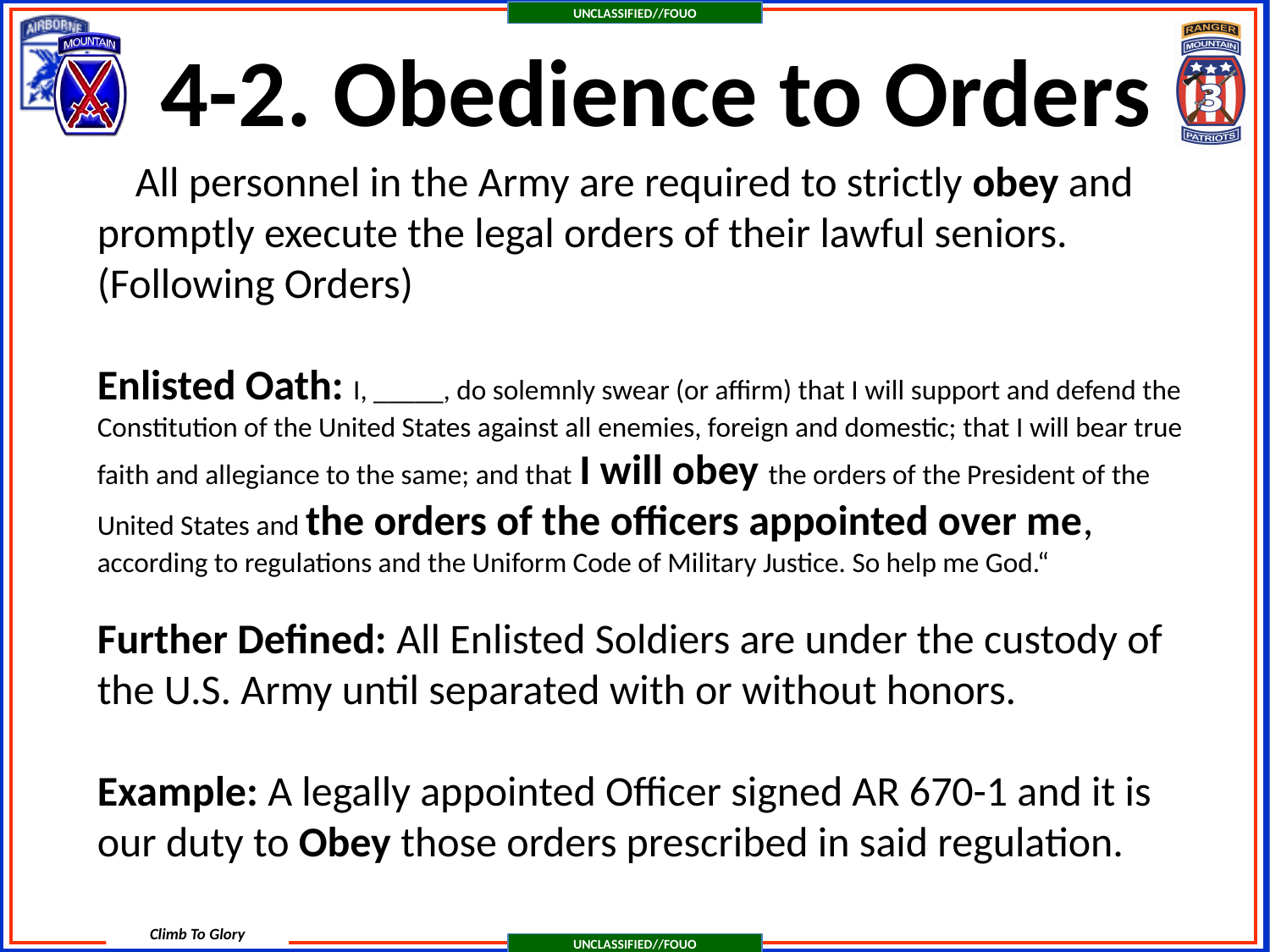

4-2. Obedience to Orders
    All personnel in the Army are required to strictly obey and promptly execute the legal orders of their lawful seniors. (Following Orders)

Enlisted Oath: I, _____, do solemnly swear (or affirm) that I will support and defend the Constitution of the United States against all enemies, foreign and domestic; that I will bear true faith and allegiance to the same; and that I will obey the orders of the President of the United States and the orders of the officers appointed over me, according to regulations and the Uniform Code of Military Justice. So help me God.“

Further Defined: All Enlisted Soldiers are under the custody of the U.S. Army until separated with or without honors.

Example: A legally appointed Officer signed AR 670-1 and it is our duty to Obey those orders prescribed in said regulation.